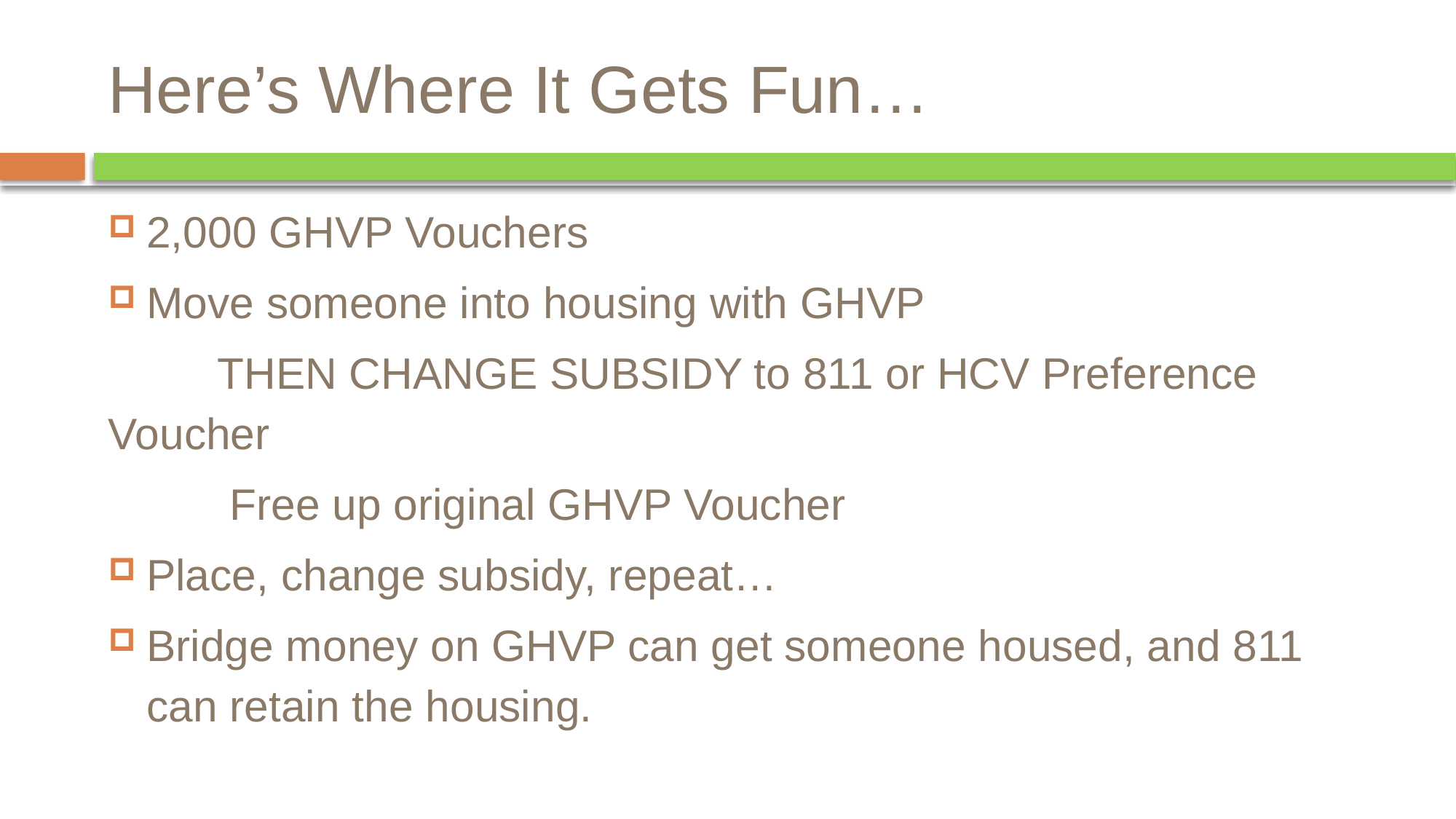

# Here’s Where It Gets Fun…
2,000 GHVP Vouchers
Move someone into housing with GHVP
	THEN CHANGE SUBSIDY to 811 or HCV Preference Voucher
	 Free up original GHVP Voucher
Place, change subsidy, repeat…
Bridge money on GHVP can get someone housed, and 811 can retain the housing.